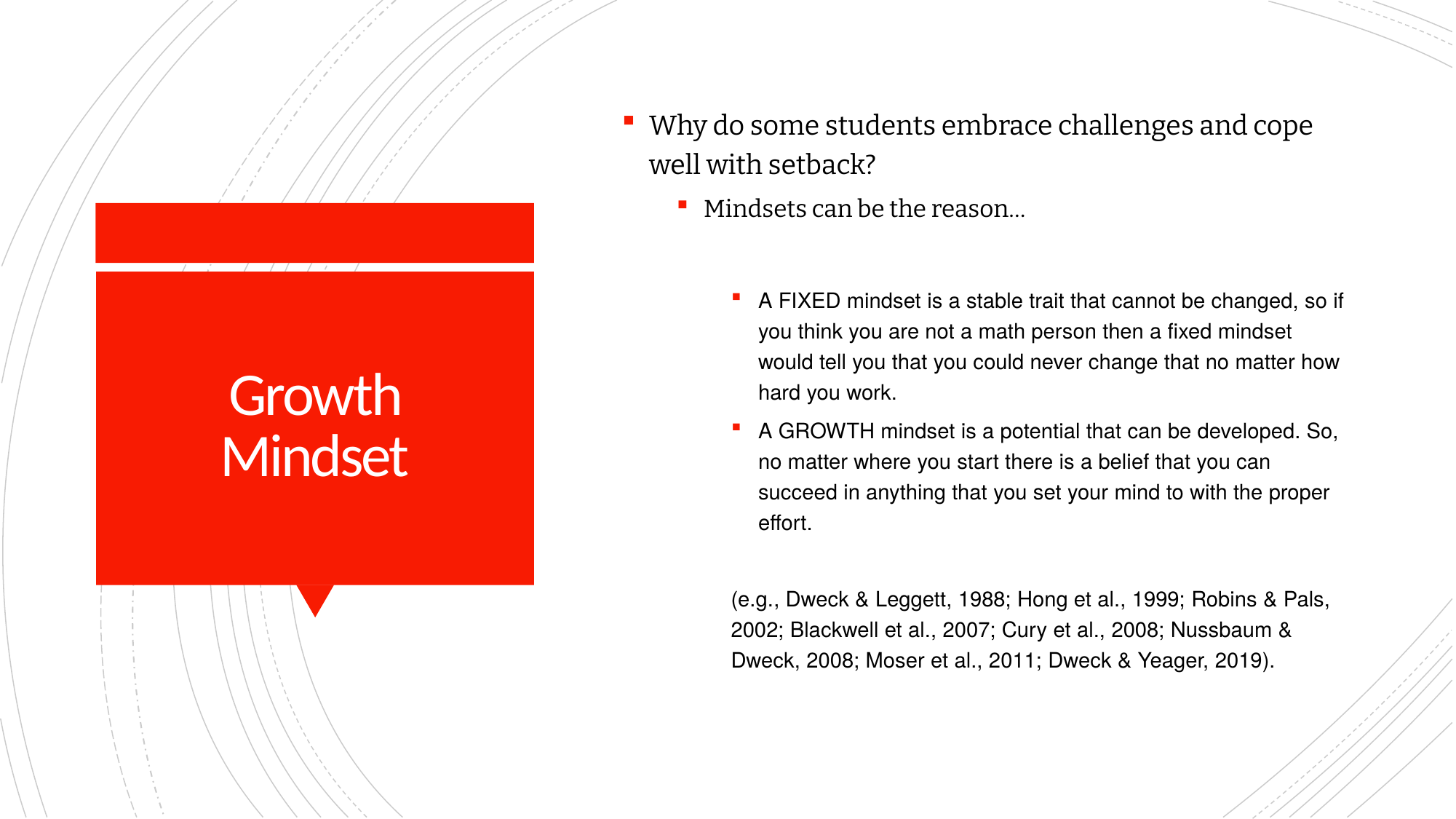

Why do some students embrace challenges and cope well with setback?
Mindsets can be the reason…

A FIXED mindset is a stable trait that cannot be changed, so if you think you are not a math person then a fixed mindset would tell you that you could never change that no matter how hard you work.
A GROWTH mindset is a potential that can be developed. So, no matter where you start there is a belief that you can succeed in anything that you set your mind to with the proper effort.

(e.g., Dweck & Leggett, 1988; Hong et al., 1999; Robins & Pals, 2002; Blackwell et al., 2007; Cury et al., 2008; Nussbaum & Dweck, 2008; Moser et al., 2011; Dweck & Yeager, 2019).

# Growth Mindset